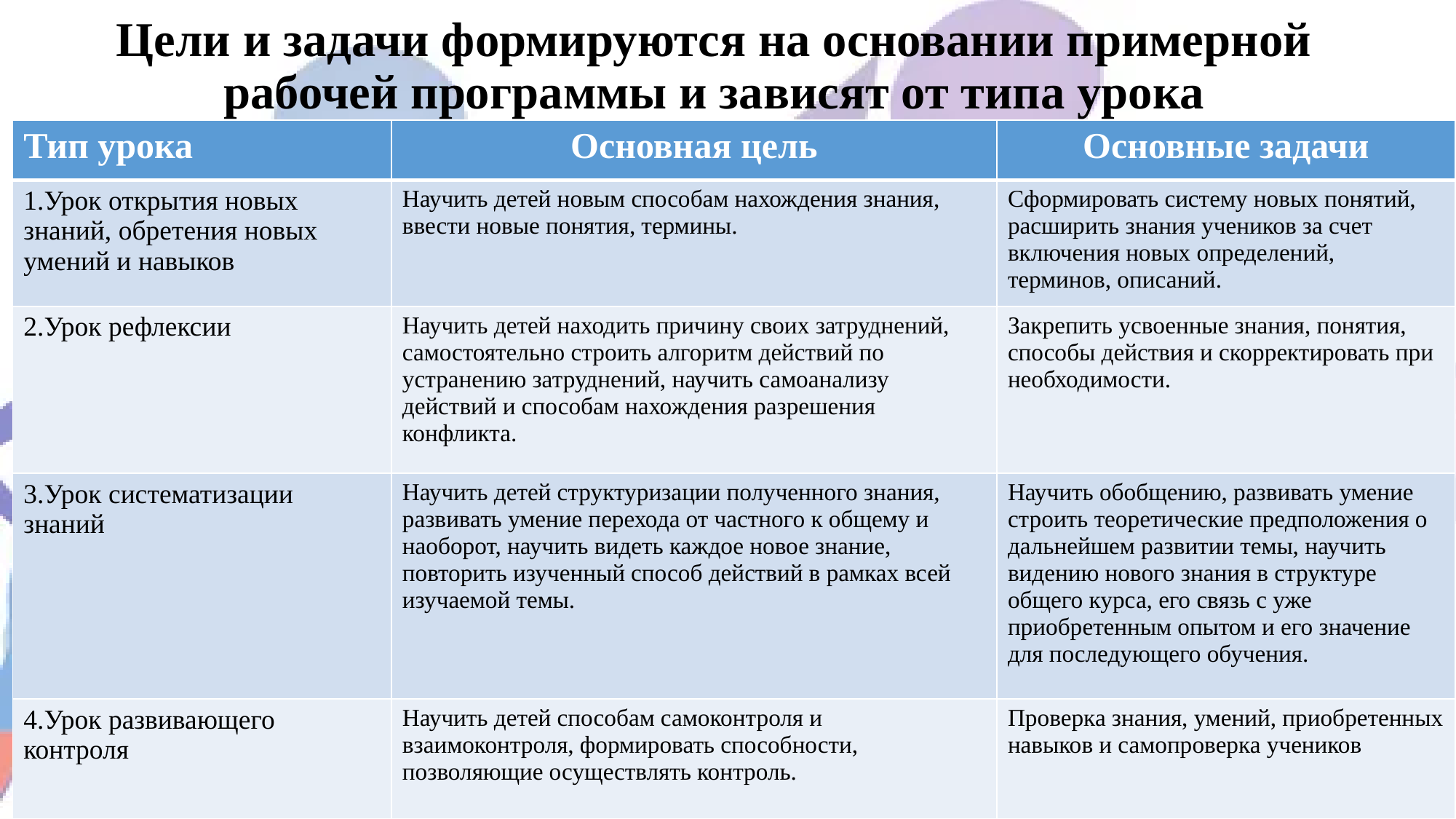

# Цели и задачи формируются на основании примерной рабочей программы и зависят от типа урока
| Тип урока | Основная цель | Основные задачи |
| --- | --- | --- |
| 1.Урок открытия новых знаний, обретения новых умений и навыков | Научить детей новым способам нахождения знания, ввести новые понятия, термины. | Сформировать систему новых понятий, расширить знания учеников за счет включения новых определений, терминов, описаний. |
| 2.Урок рефлексии | Научить детей находить причину своих затруднений, самостоятельно строить алгоритм действий по устранению затруднений, научить самоанализу действий и способам нахождения разрешения конфликта. | Закрепить усвоенные знания, понятия, способы действия и скорректировать при необходимости. |
| 3.Урок систематизации знаний | Научить детей структуризации полученного знания, развивать умение перехода от частного к общему и наоборот, научить видеть каждое новое знание, повторить изученный способ действий в рамках всей изучаемой темы. | Научить обобщению, развивать умение строить теоретические предположения о дальнейшем развитии темы, научить видению нового знания в структуре общего курса, его связь с уже приобретенным опытом и его значение для последующего обучения. |
| 4.Урок развивающего контроля | Научить детей способам самоконтроля и взаимоконтроля, формировать способности, позволяющие осуществлять контроль. | Проверка знания, умений, приобретенных навыков и самопроверка учеников |